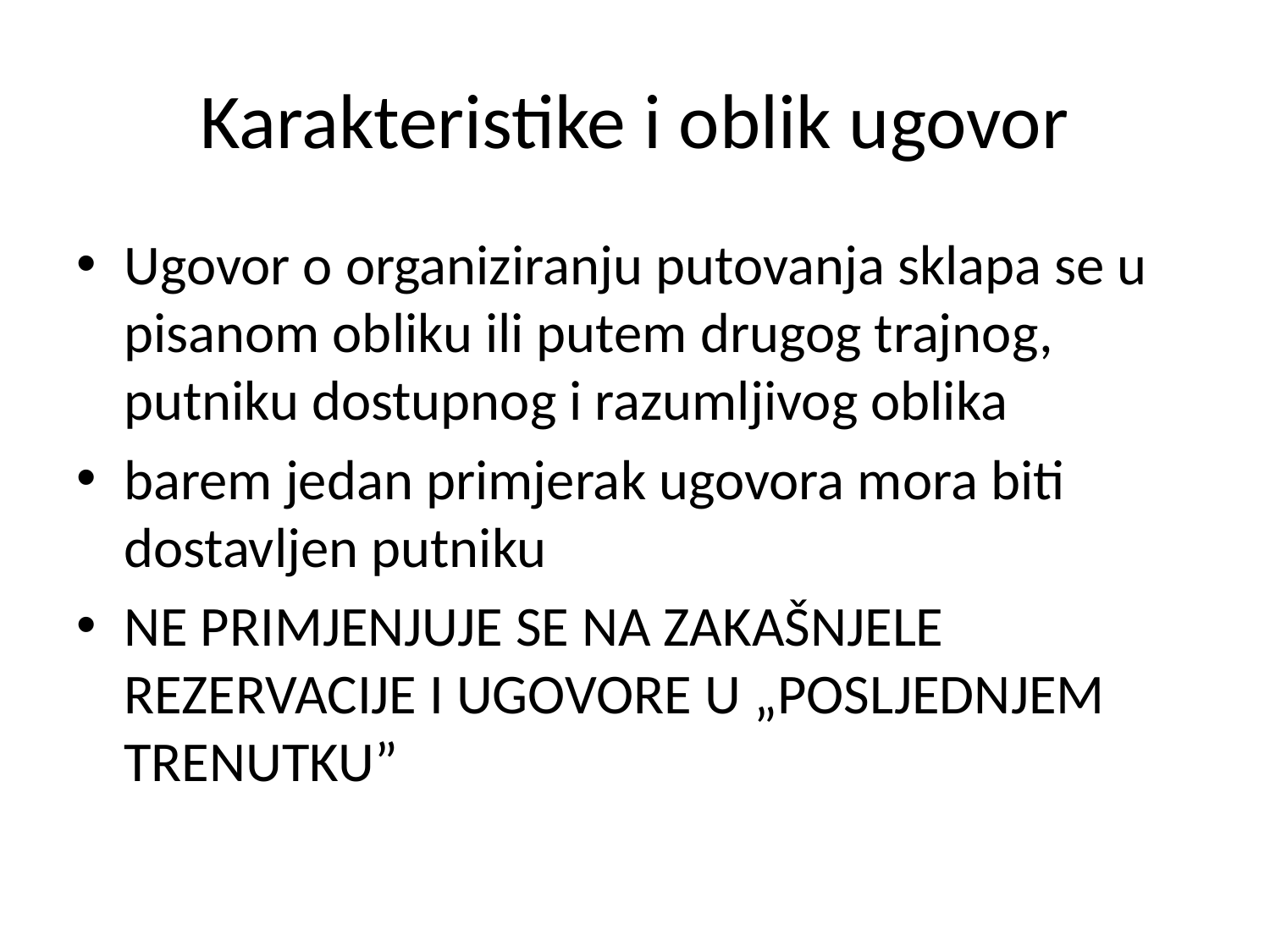

# Karakteristike i oblik ugovor
Ugovor o organiziranju putovanja sklapa se u pisanom obliku ili putem drugog trajnog, putniku dostupnog i razumljivog oblika
barem jedan primjerak ugovora mora biti dostav­ljen putniku
NE PRIMJENJUJE SE NA ZAKAŠNJELE REZERVACIJE I UGOVORE U „POSLJEDNJEM TRENUTKU”